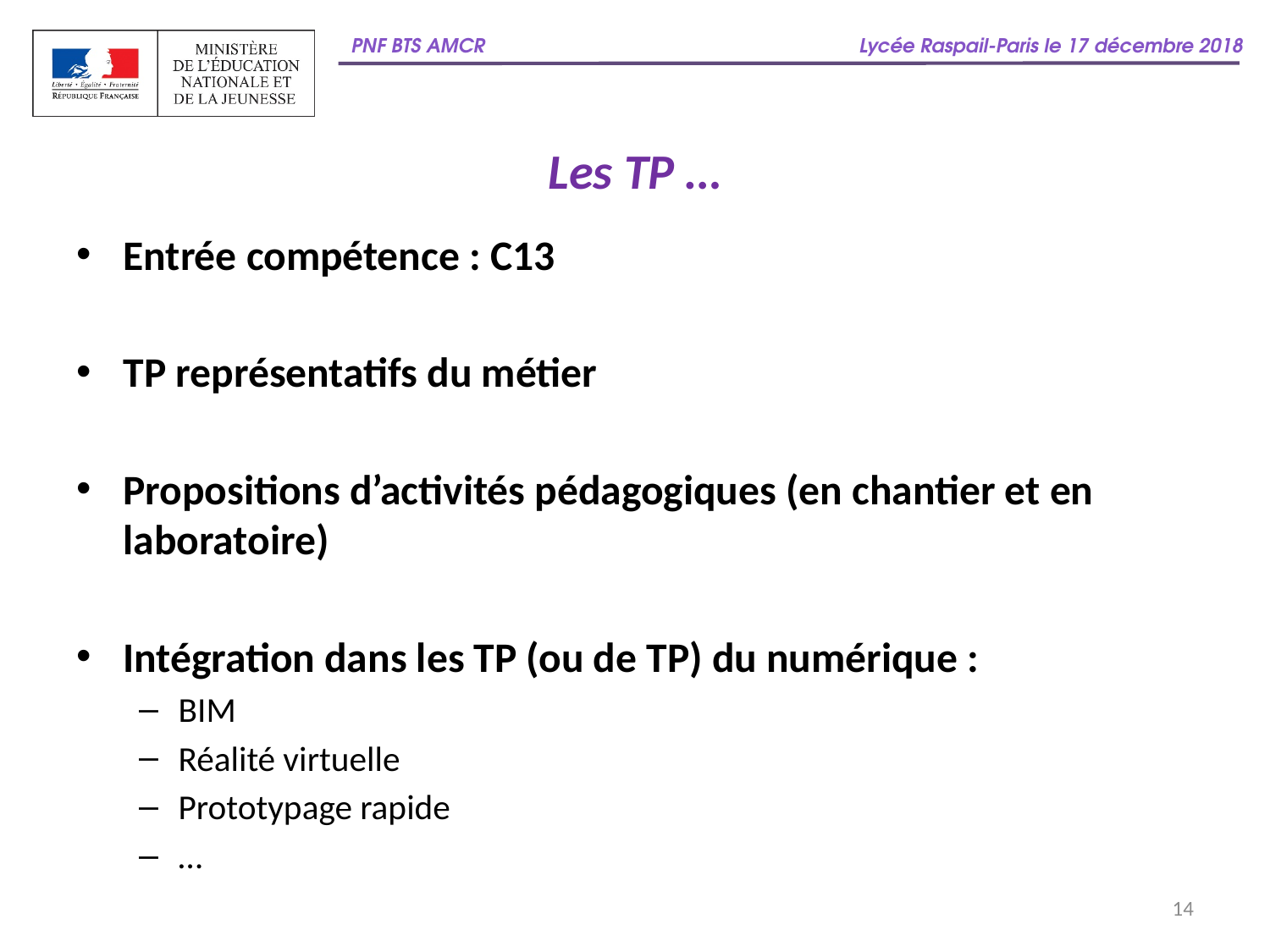

# Les TP …
Entrée compétence : C13

TP représentatifs du métier

Propositions d’activités pédagogiques (en chantier et en laboratoire)

Intégration dans les TP (ou de TP) du numérique :
BIM
Réalité virtuelle
Prototypage rapide
…
14